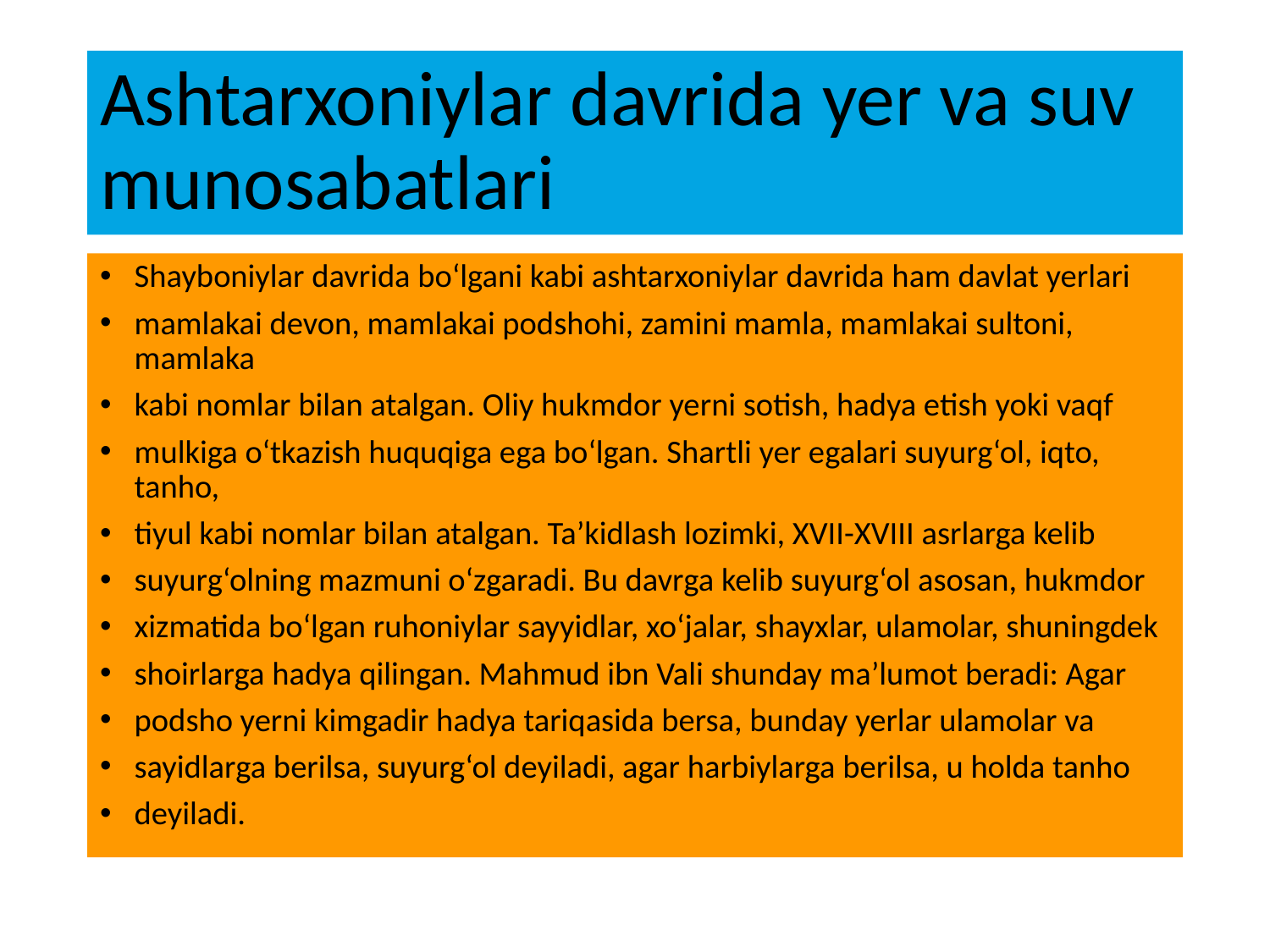

# Ashtarxoniylar davrida yer va suv munosabatlari
Shayboniylar davrida bo‘lgani kabi ashtarxoniylar davrida ham davlat yerlari
mamlakai devon, mamlakai podshohi, zamini mamla, mamlakai sultoni, mamlaka
kabi nomlar bilan atalgan. Oliy hukmdor yerni sotish, hadya etish yoki vaqf
mulkiga o‘tkazish huquqiga ega bo‘lgan. Shartli yer egalari suyurg‘ol, iqto, tanho,
tiyul kabi nomlar bilan atalgan. Ta’kidlash lozimki, XVII-XVIII asrlarga kelib
suyurg‘olning mazmuni o‘zgaradi. Bu davrga kelib suyurg‘ol asosan, hukmdor
xizmatida bo‘lgan ruhoniylar sayyidlar, xo‘jalar, shayxlar, ulamolar, shuningdek
shoirlarga hadya qilingan. Mahmud ibn Vali shunday ma’lumot beradi: Agar
podsho yerni kimgadir hadya tariqasida bersa, bunday yerlar ulamolar va
sayidlarga berilsa, suyurg‘ol deyiladi, agar harbiylarga berilsa, u holda tanho
deyiladi.